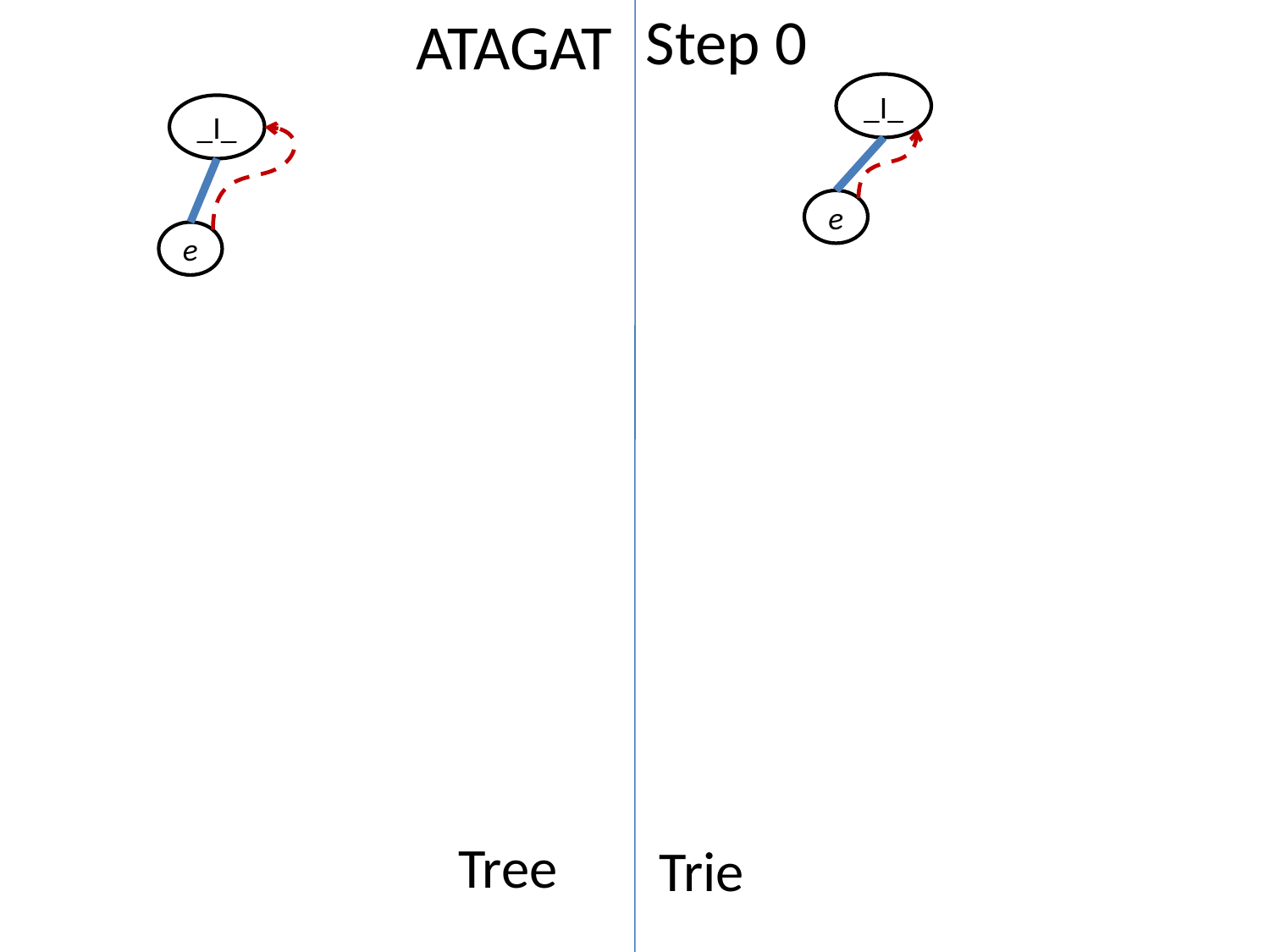

ATAGAT
Step 0
_I_
_I_
e
e
Tree
Trie